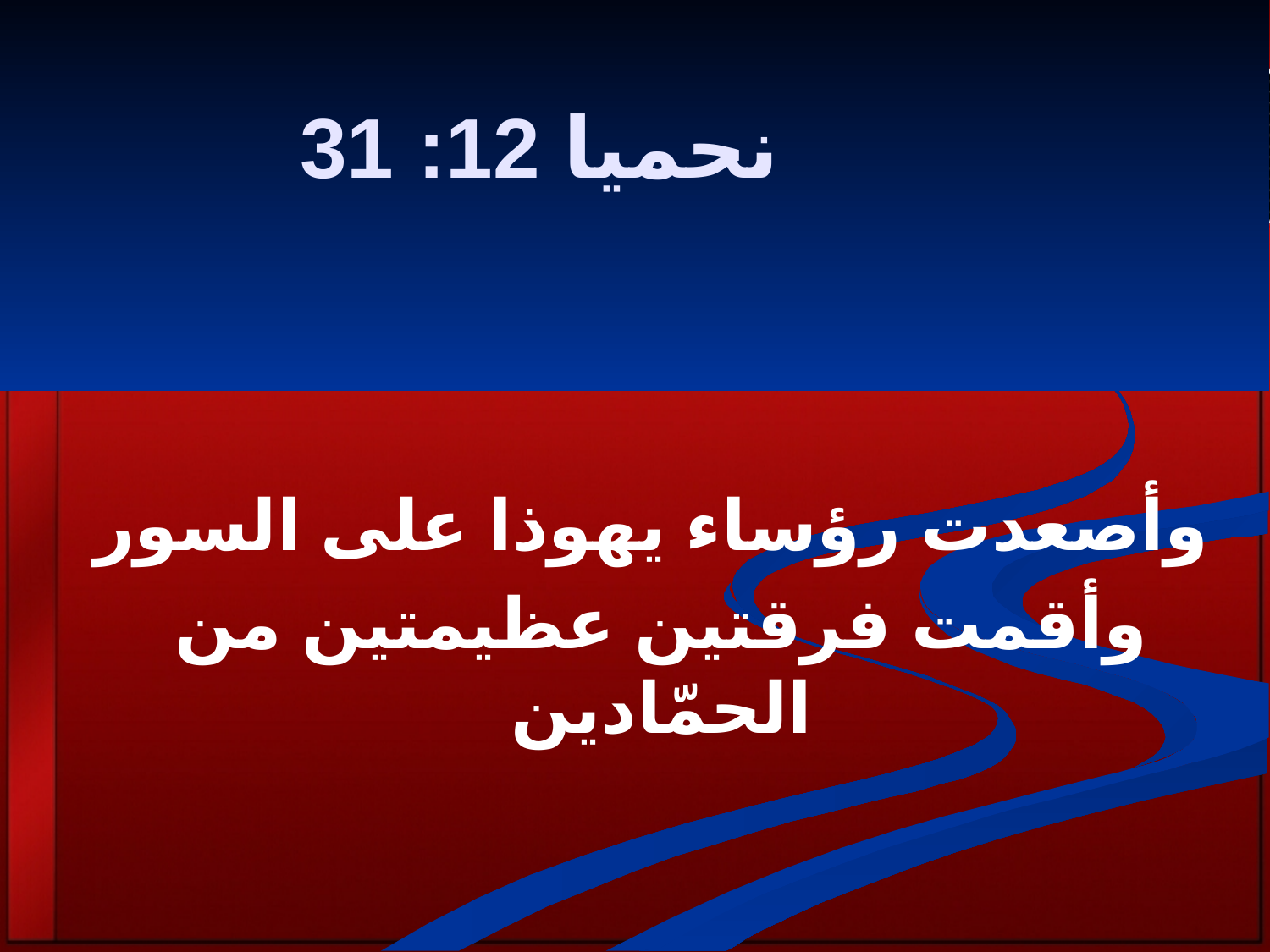

# نحميا 12: 31
وأصعدت رؤساء يهوذا على السور
وأقمت فرقتين عظيمتين من الحمّادين